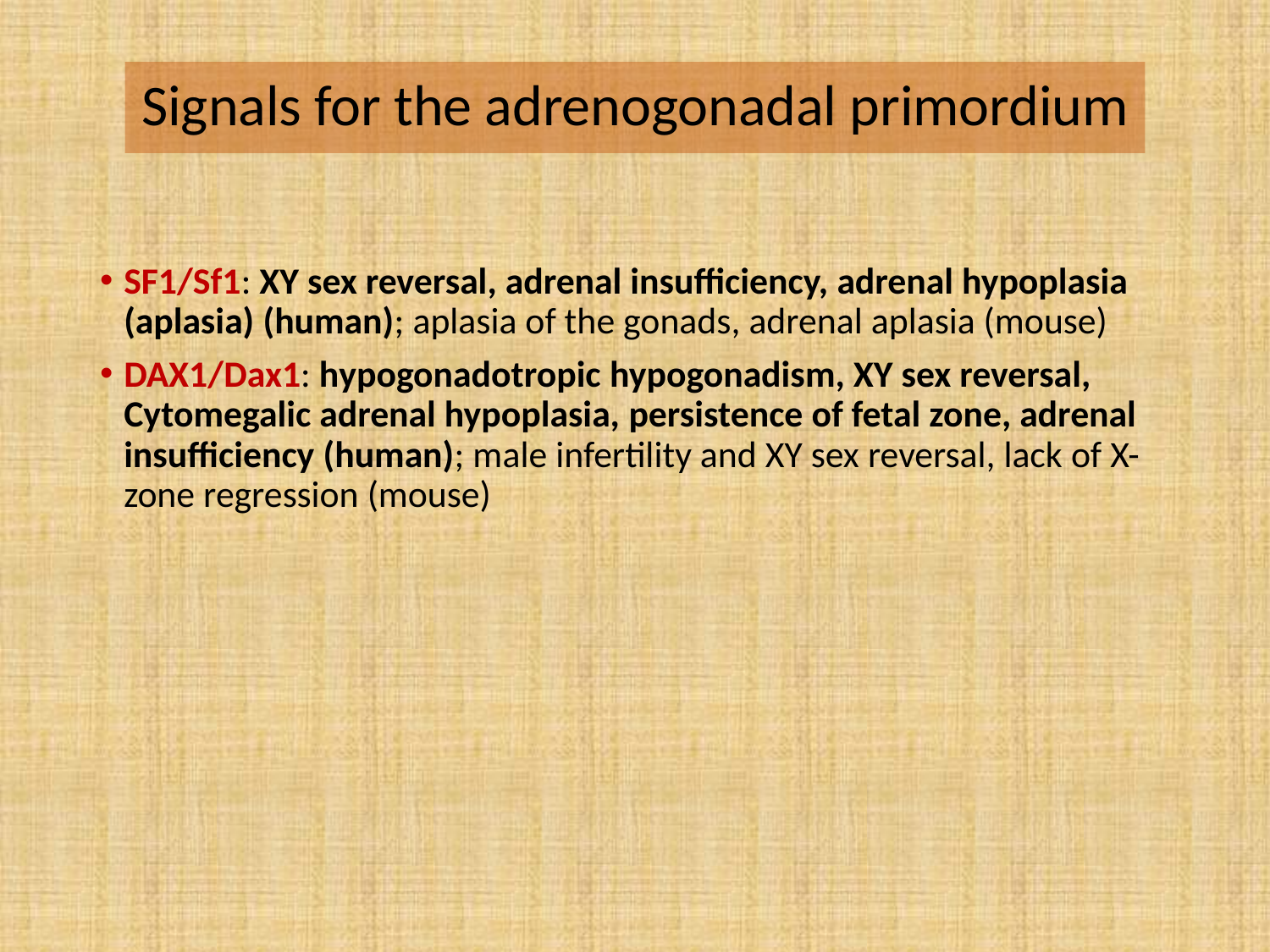

# Signals for the adrenogonadal primordium
SF1/Sf1: XY sex reversal, adrenal insufficiency, adrenal hypoplasia (aplasia) (human); aplasia of the gonads, adrenal aplasia (mouse)
DAX1/Dax1: hypogonadotropic hypogonadism, XY sex reversal, Cytomegalic adrenal hypoplasia, persistence of fetal zone, adrenal insufficiency (human); male infertility and XY sex reversal, lack of X-zone regression (mouse)